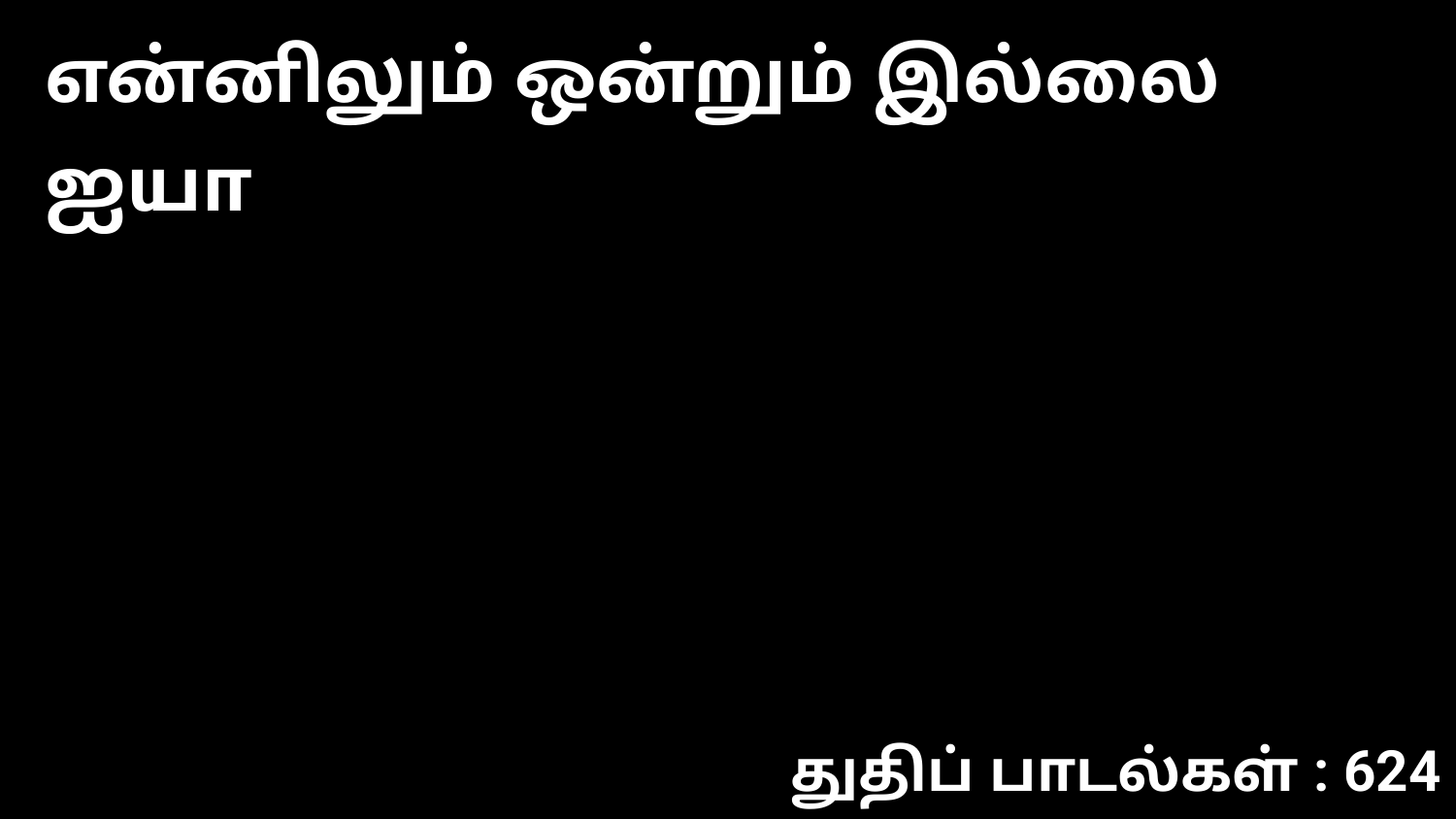

என்னிலும் ஒன்றும் இல்லை ஐயா
துதிப் பாடல்கள் : 624